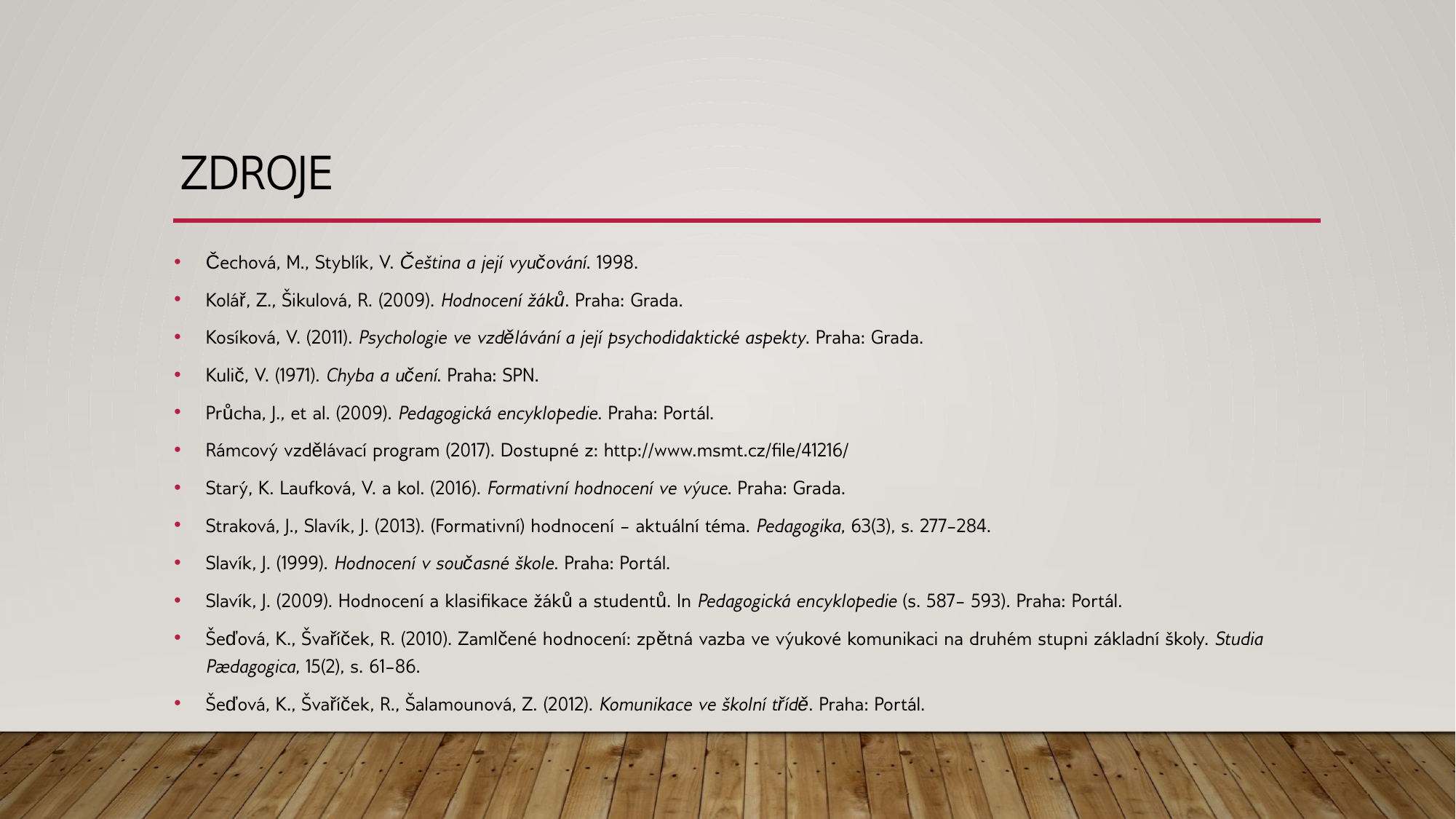

# Zdroje
Čechová, M., Styblík, V. Čeština a její vyučování. 1998.
Kolář, Z., Šikulová, R. (2009). Hodnocení žáků. Praha: Grada.
Kosíková, V. (2011). Psychologie ve vzdělávání a její psychodidaktické aspekty. Praha: Grada.
Kulič, V. (1971). Chyba a učení. Praha: SPN.
Průcha, J., et al. (2009). Pedagogická encyklopedie. Praha: Portál.
Rámcový vzdělávací program (2017). Dostupné z: http://www.msmt.cz/file/41216/
Starý, K. Laufková, V. a kol. (2016). Formativní hodnocení ve výuce. Praha: Grada.
Straková, J., Slavík, J. (2013). (Formativní) hodnocení – aktuální téma. Pedagogika, 63(3), s. 277–284.
Slavík, J. (1999). Hodnocení v současné škole. Praha: Portál.
Slavík, J. (2009). Hodnocení a klasifikace žáků a studentů. In Pedagogická encyklopedie (s. 587– 593). Praha: Portál.
Šeďová, K., Švaříček, R. (2010). Zamlčené hodnocení: zpětná vazba ve výukové komunikaci na druhém stupni základní školy. Studia Paedagogica, 15(2), s. 61–86.
Šeďová, K., Švaříček, R., Šalamounová, Z. (2012). Komunikace ve školní třídě. Praha: Portál.